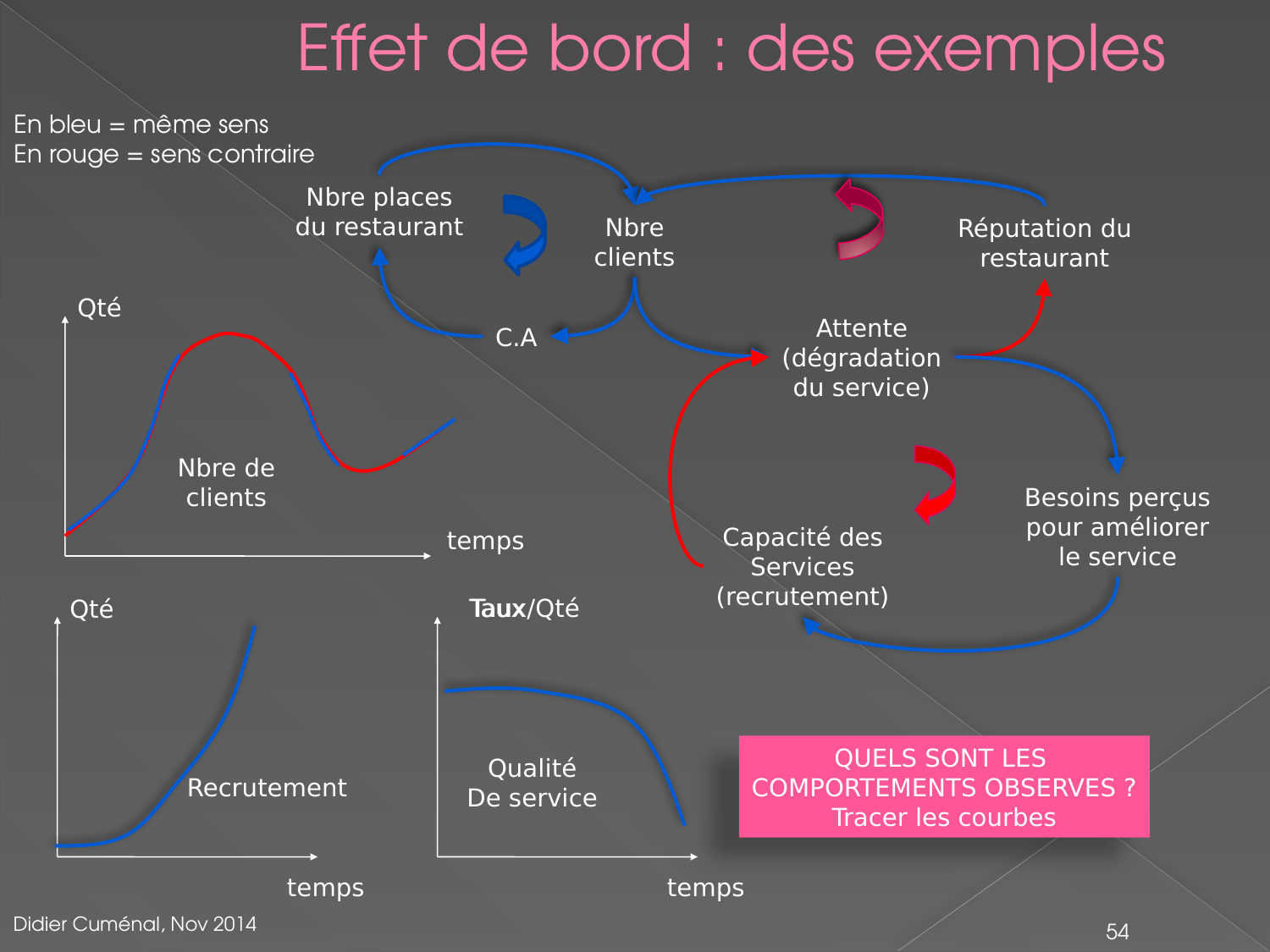

# Effet de bord : des exemples
En bleu = même sens
En rouge = sens contraire
Nbre places
du restaurant

Nbre
clients
Réputation du
restaurant

Qté
Attente
(dégradation
du service)
C.A

Nbre de
clients

Besoins perçus
pour améliorer
le service
Capacité des
Services
(recrutement)
temps

Taux
Taux/Qté
Qté

QUELS SONT LES
COMPORTEMENTS OBSERVES ?
Tracer les courbes
Qualité
De service
Recrutement

temps
temps
54